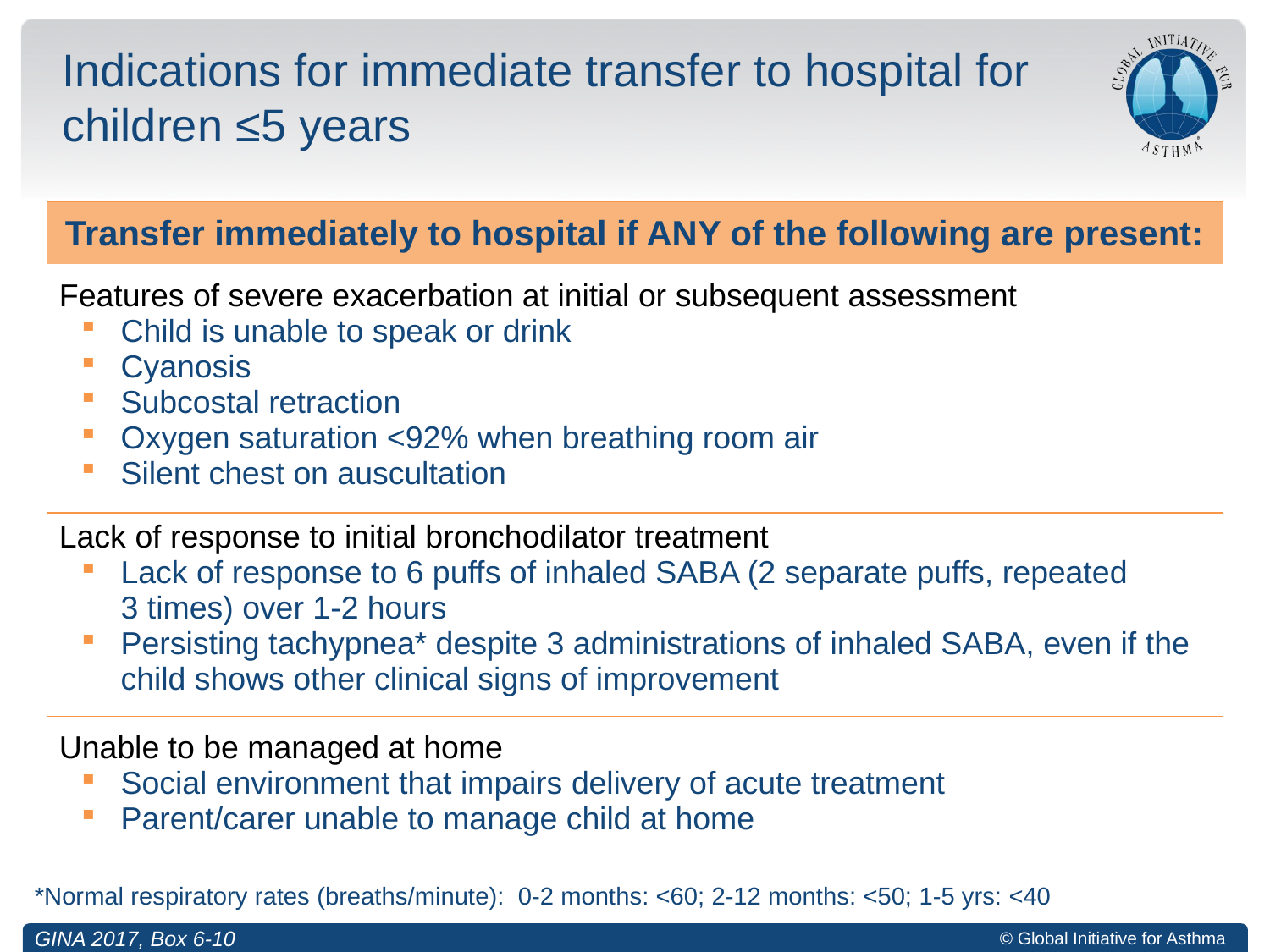

# Indications for immediate transfer to hospital for children ≤5 years
| Transfer immediately to hospital if ANY of the following are present: |
| --- |
| Features of severe exacerbation at initial or subsequent assessment Child is unable to speak or drink Cyanosis Subcostal retraction Oxygen saturation <92% when breathing room air Silent chest on auscultation |
| Lack of response to initial bronchodilator treatment Lack of response to 6 puffs of inhaled SABA (2 separate puffs, repeated 3 times) over 1-2 hours Persisting tachypnea\* despite 3 administrations of inhaled SABA, even if the child shows other clinical signs of improvement |
| Unable to be managed at home Social environment that impairs delivery of acute treatment Parent/carer unable to manage child at home |
*Normal respiratory rates (breaths/minute):  0-2 months: <60; 2-12 months: <50; 1-5 yrs: <40
GINA 2017, Box 6-10